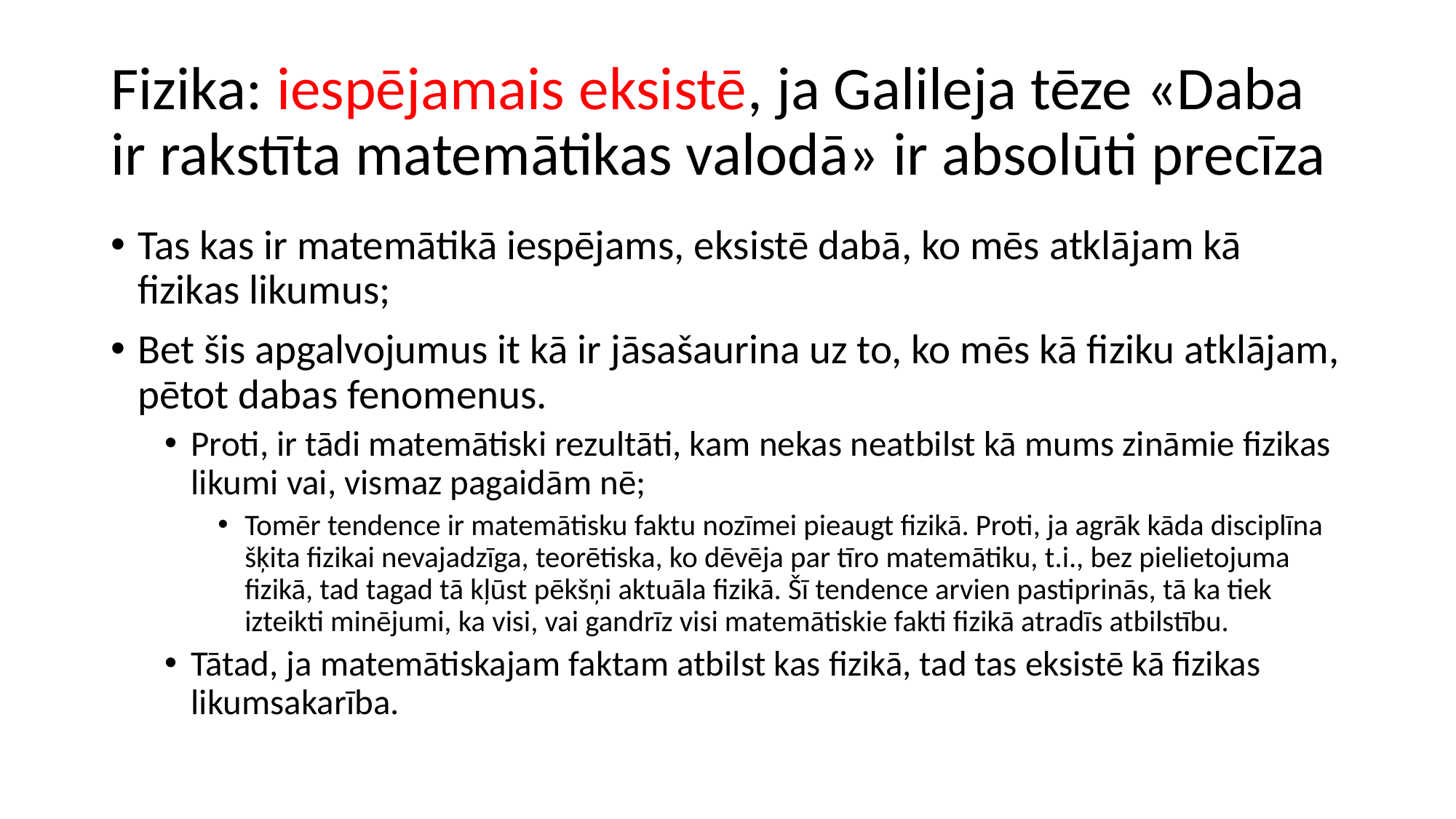

# Fizika: iespējamais eksistē, ja Galileja tēze «Daba ir rakstīta matemātikas valodā» ir absolūti precīza
Tas kas ir matemātikā iespējams, eksistē dabā, ko mēs atklājam kā fizikas likumus;
Bet šis apgalvojumus it kā ir jāsašaurina uz to, ko mēs kā fiziku atklājam, pētot dabas fenomenus.
Proti, ir tādi matemātiski rezultāti, kam nekas neatbilst kā mums zināmie fizikas likumi vai, vismaz pagaidām nē;
Tomēr tendence ir matemātisku faktu nozīmei pieaugt fizikā. Proti, ja agrāk kāda disciplīna šķita fizikai nevajadzīga, teorētiska, ko dēvēja par tīro matemātiku, t.i., bez pielietojuma fizikā, tad tagad tā kļūst pēkšņi aktuāla fizikā. Šī tendence arvien pastiprinās, tā ka tiek izteikti minējumi, ka visi, vai gandrīz visi matemātiskie fakti fizikā atradīs atbilstību.
Tātad, ja matemātiskajam faktam atbilst kas fizikā, tad tas eksistē kā fizikas likumsakarība.